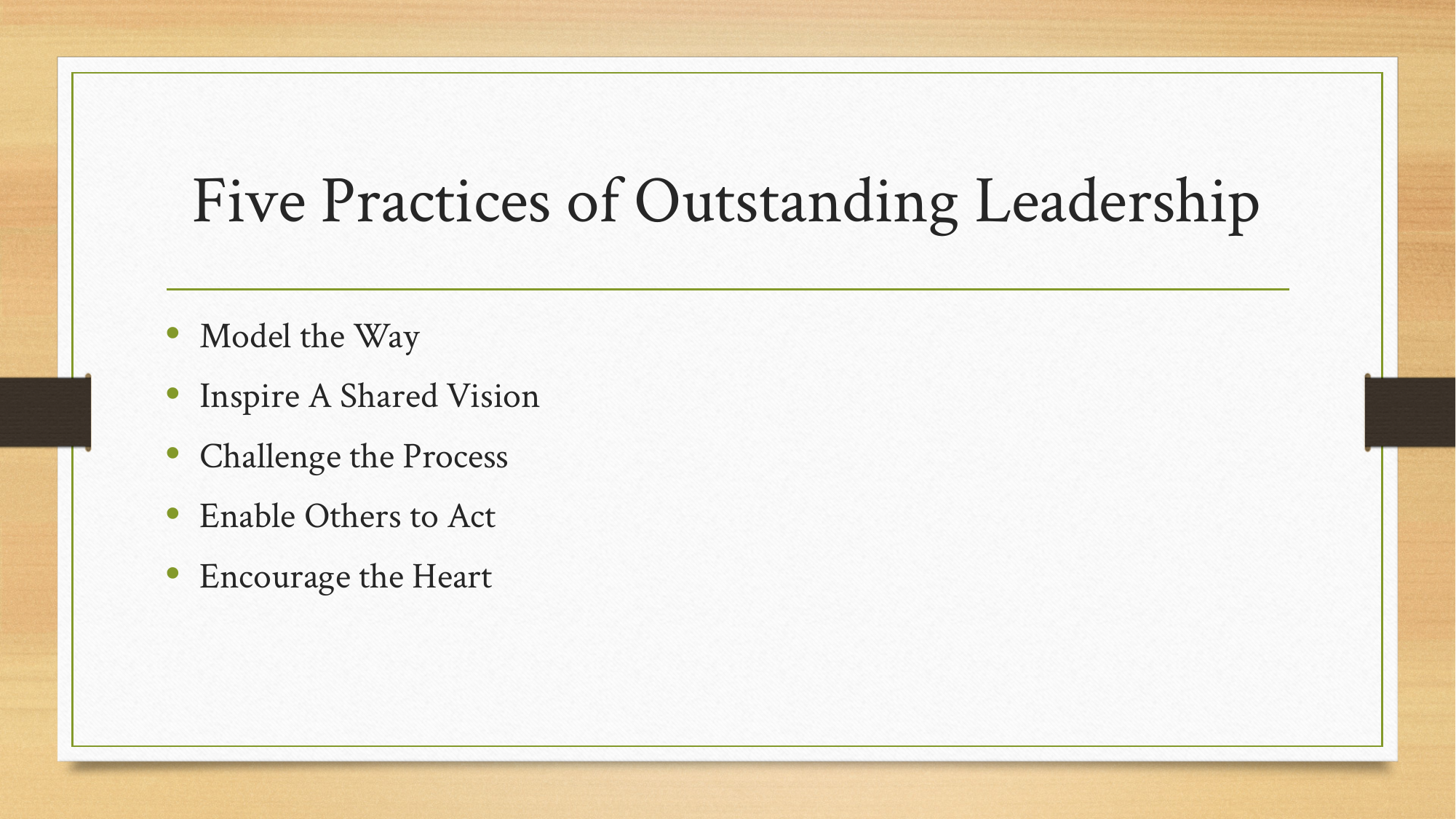

# Five Practices of Outstanding Leadership
Model the Way
Inspire A Shared Vision
Challenge the Process
Enable Others to Act
Encourage the Heart